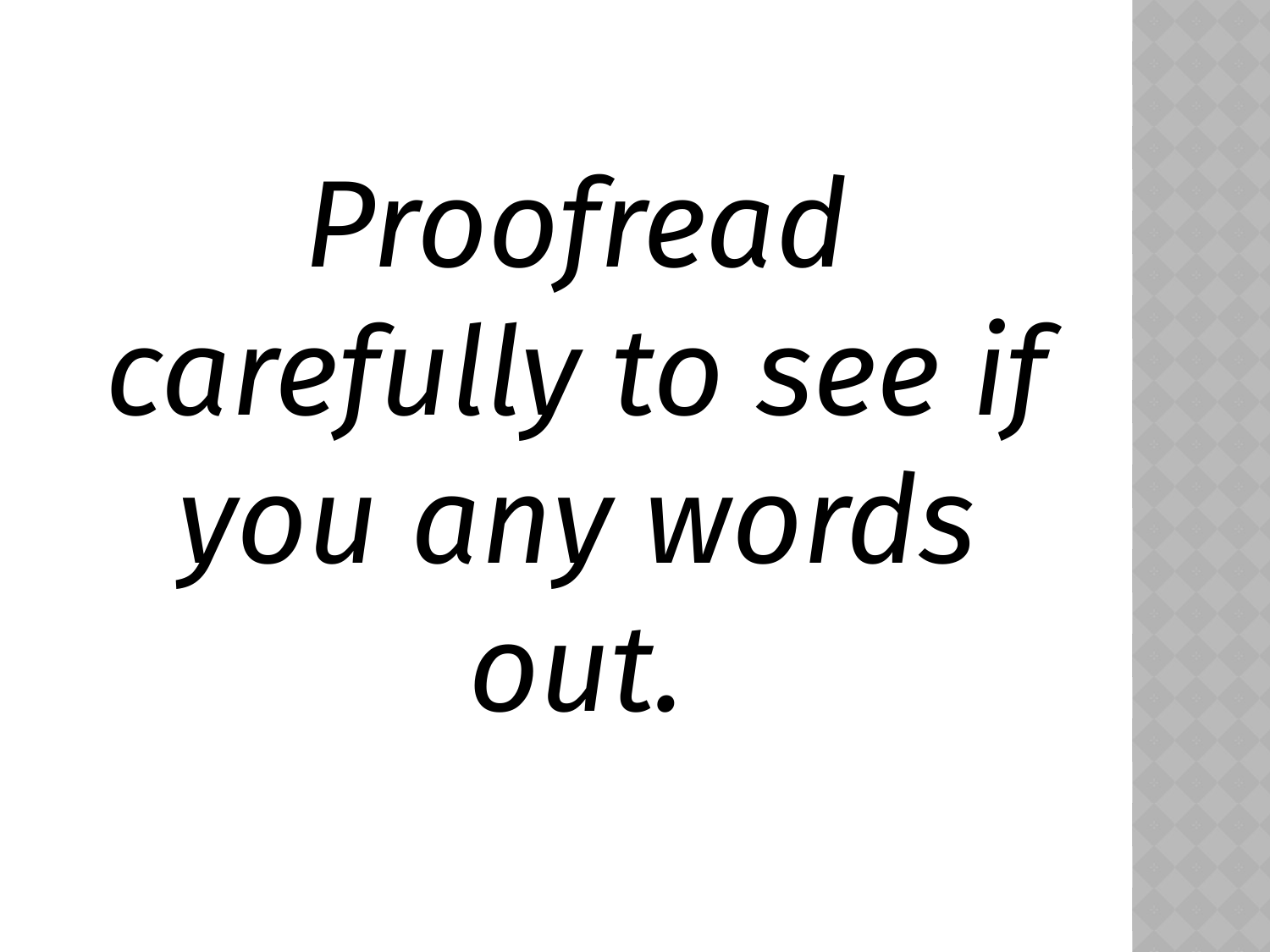

Proofread carefully to see if you any words out.